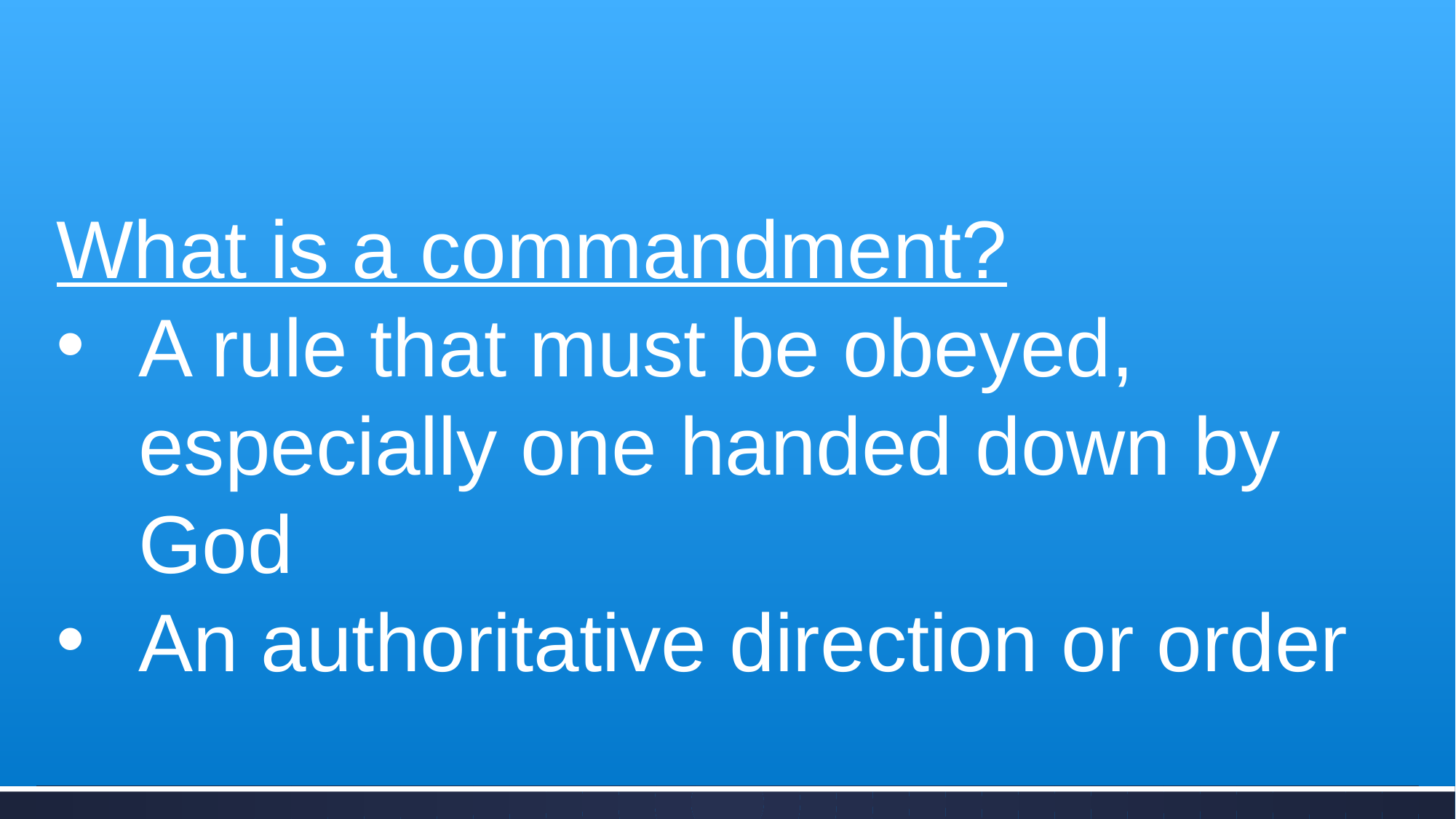

What is a commandment?
A rule that must be obeyed, especially one handed down by God
An authoritative direction or order